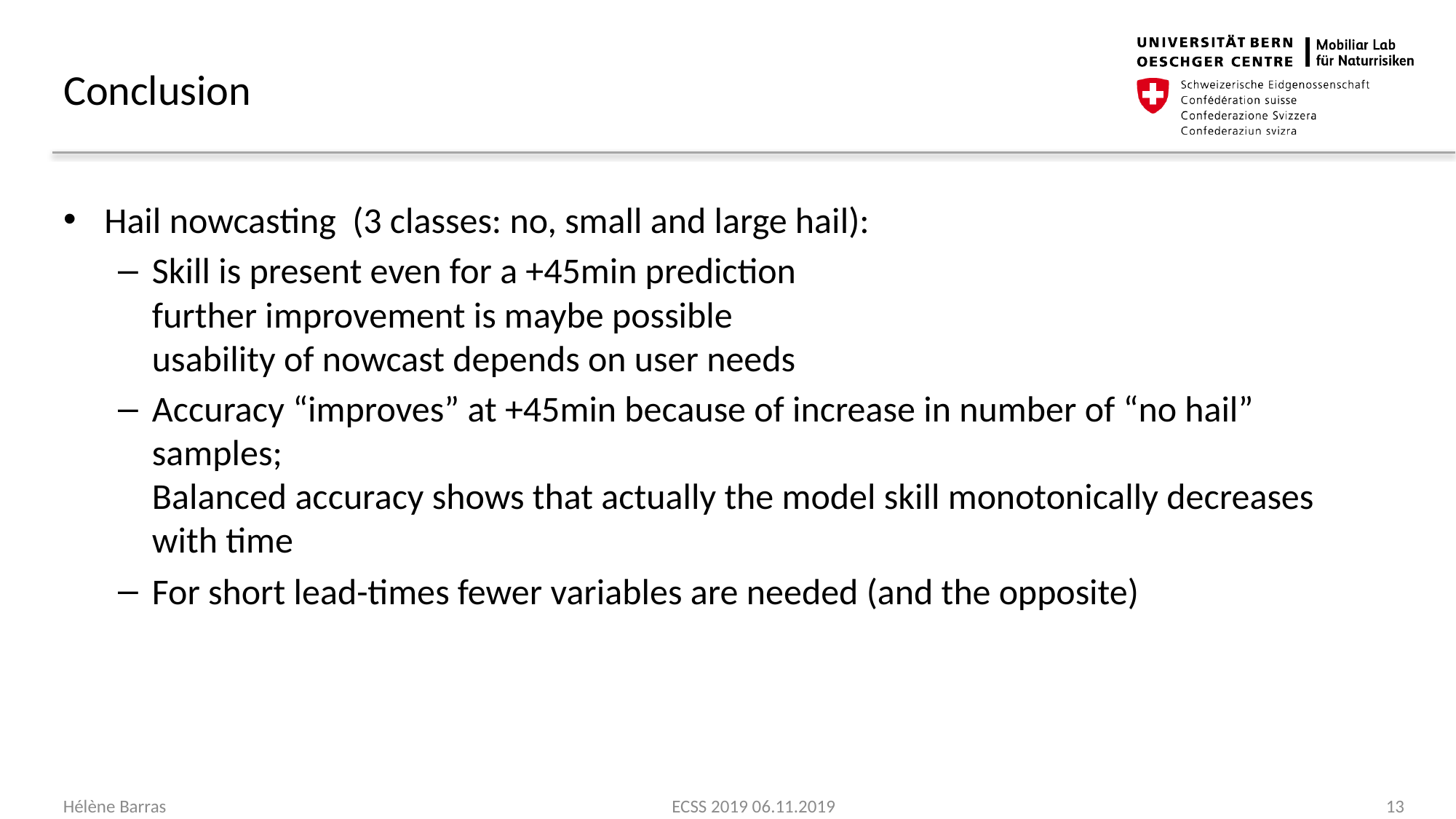

# Conclusion
Hail nowcasting  (3 classes: no, small and large hail):
Skill is present even for a +45min prediction
further improvement is maybe possible
usability of nowcast depends on user needs
Accuracy “improves” at +45min because of increase in number of “no hail” samples;
Balanced accuracy shows that actually the model skill monotonically decreases with time
For short lead-times fewer variables are needed (and the opposite)

13